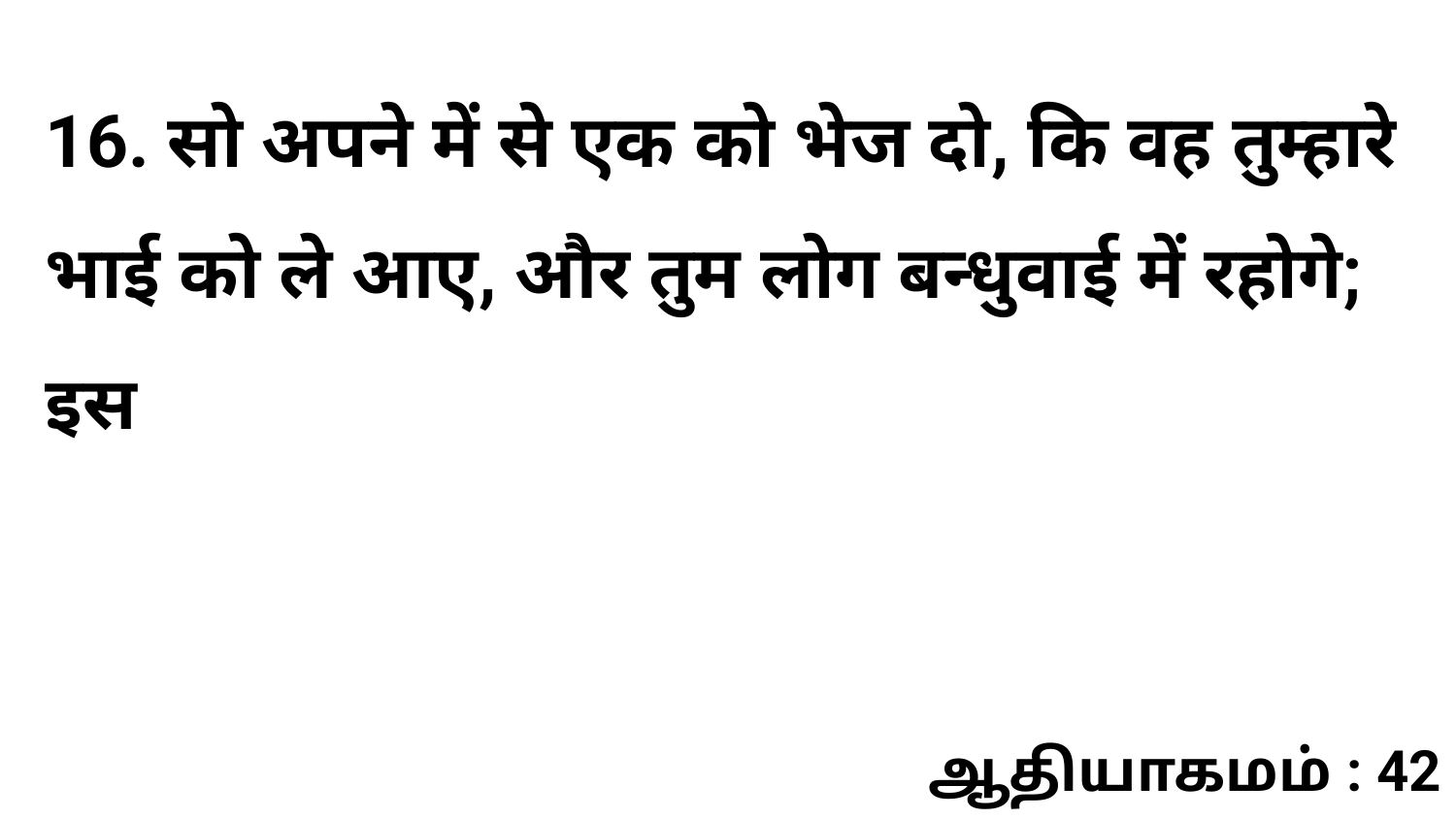

16. सो अपने में से एक को भेज दो, कि वह तुम्हारे भाई को ले आए, और तुम लोग बन्धुवाई में रहोगे; इस
ஆதியாகமம் : 42